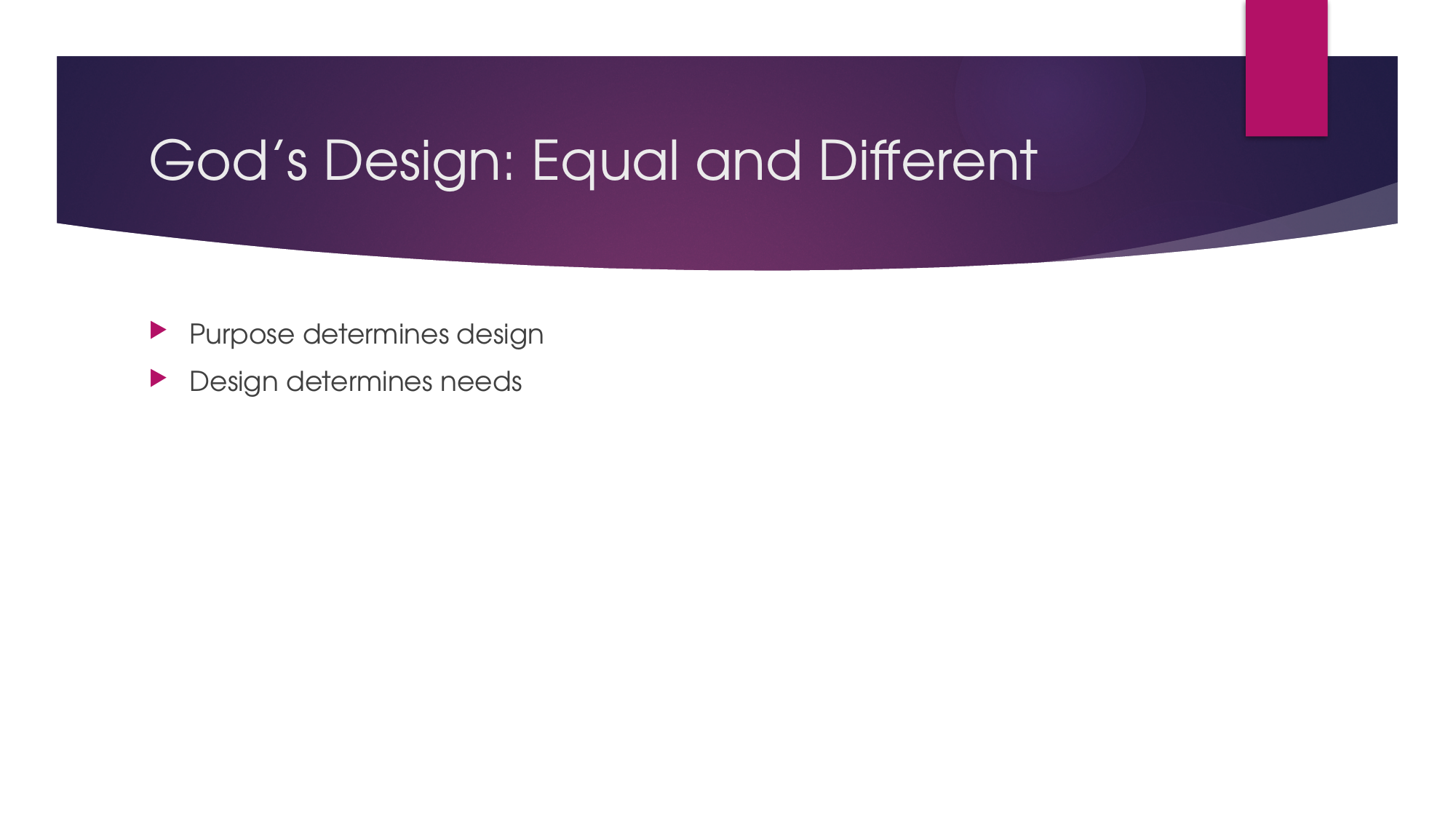

# God’s Design: Equal and Different
Purpose determines design
Design determines needs